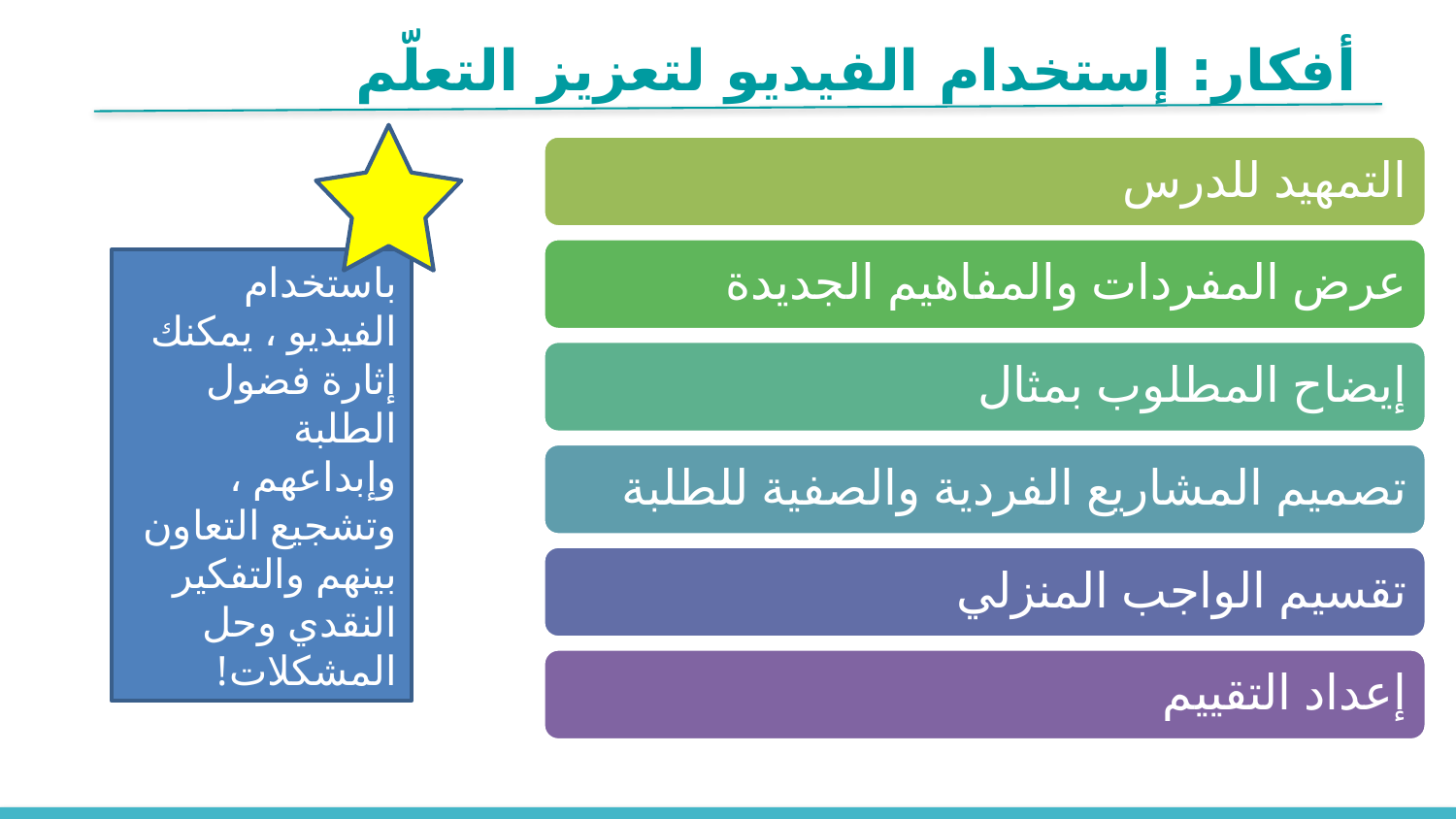

أفكار: إستخدام الفيديو لتعزيز التعلّم

التمهيد للدرس
عرض المفردات والمفاهيم الجديدة
إيضاح المطلوب بمثال
تصميم المشاريع الفردية والصفية للطلبة
تقسيم الواجب المنزلي
إعداد التقييم
باستخدام الفيديو ، يمكنك إثارة فضول الطلبة وإبداعهم ، وتشجيع التعاون بينهم والتفكير النقدي وحل المشكلات!